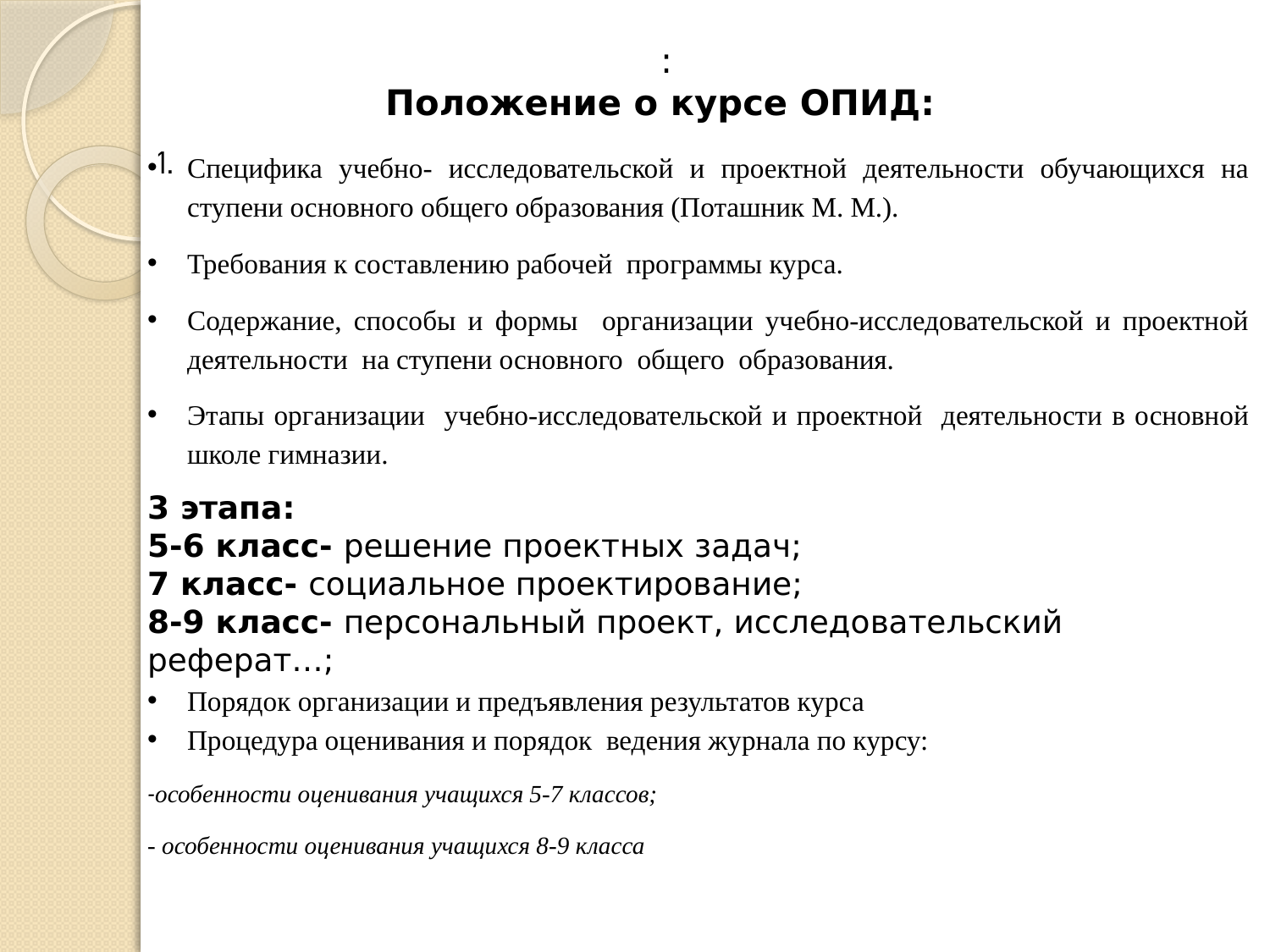

:
Положение о курсе ОПИД:
1.
Специфика учебно- исследовательской и проектной деятельности обучающихся на ступени основного общего образования (Поташник М. М.).
Требования к составлению рабочей  программы курса.
Содержание, способы и формы  организации учебно-исследовательской и проектной деятельности  на ступени основного  общего  образования.
Этапы организации  учебно-исследовательской и проектной  деятельности в основной школе гимназии.
3 этапа:
5-6 класс- решение проектных задач;
7 класс- социальное проектирование;
8-9 класс- персональный проект, исследовательский реферат…;
Порядок организации и предъявления результатов курса
Процедура оценивания и порядок  ведения журнала по курсу:
-особенности оценивания учащихся 5-7 классов;
- особенности оценивания учащихся 8-9 класса